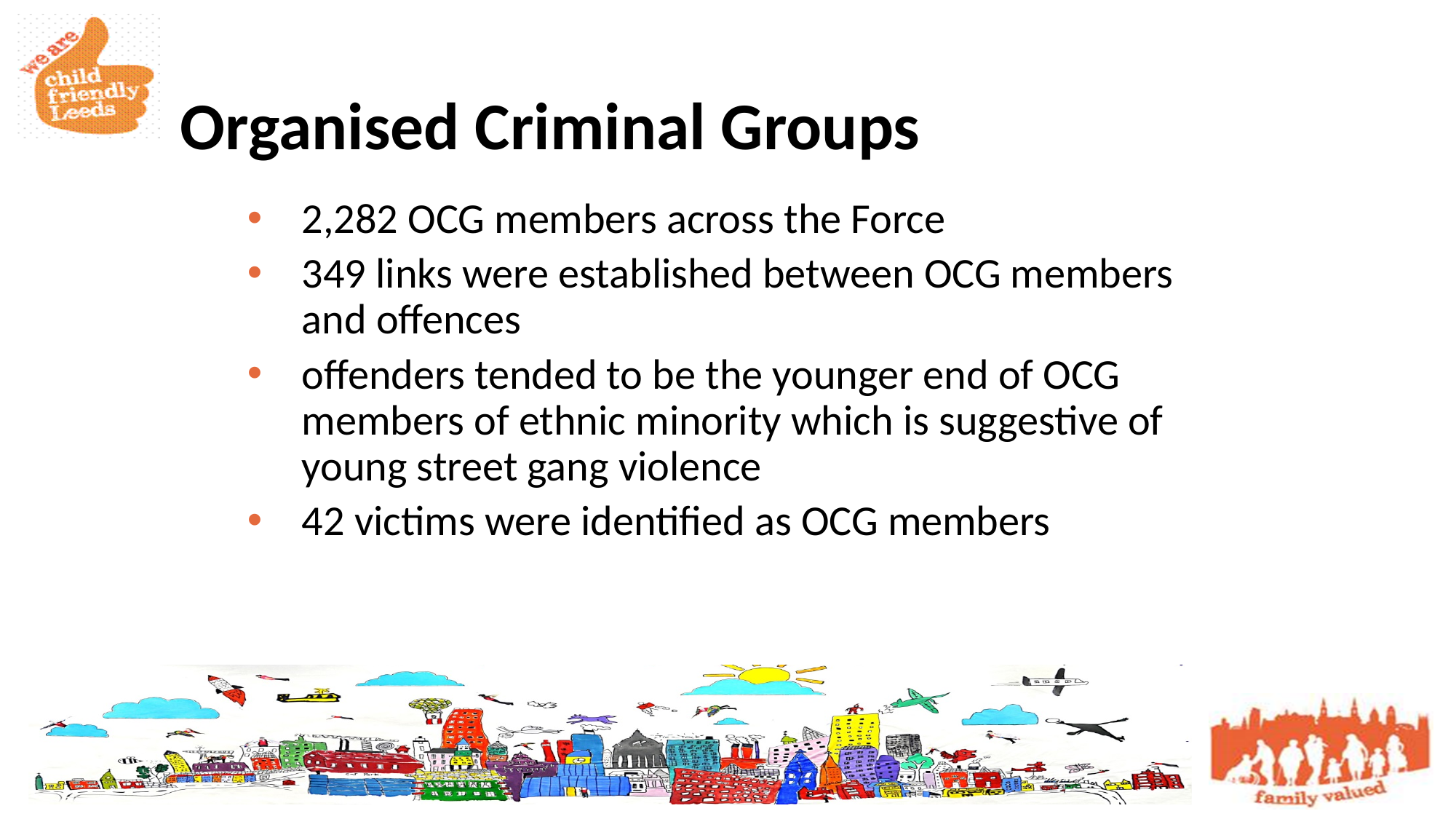

# Organised Criminal Groups
2,282 OCG members across the Force
349 links were established between OCG members and offences
offenders tended to be the younger end of OCG members of ethnic minority which is suggestive of young street gang violence
42 victims were identified as OCG members